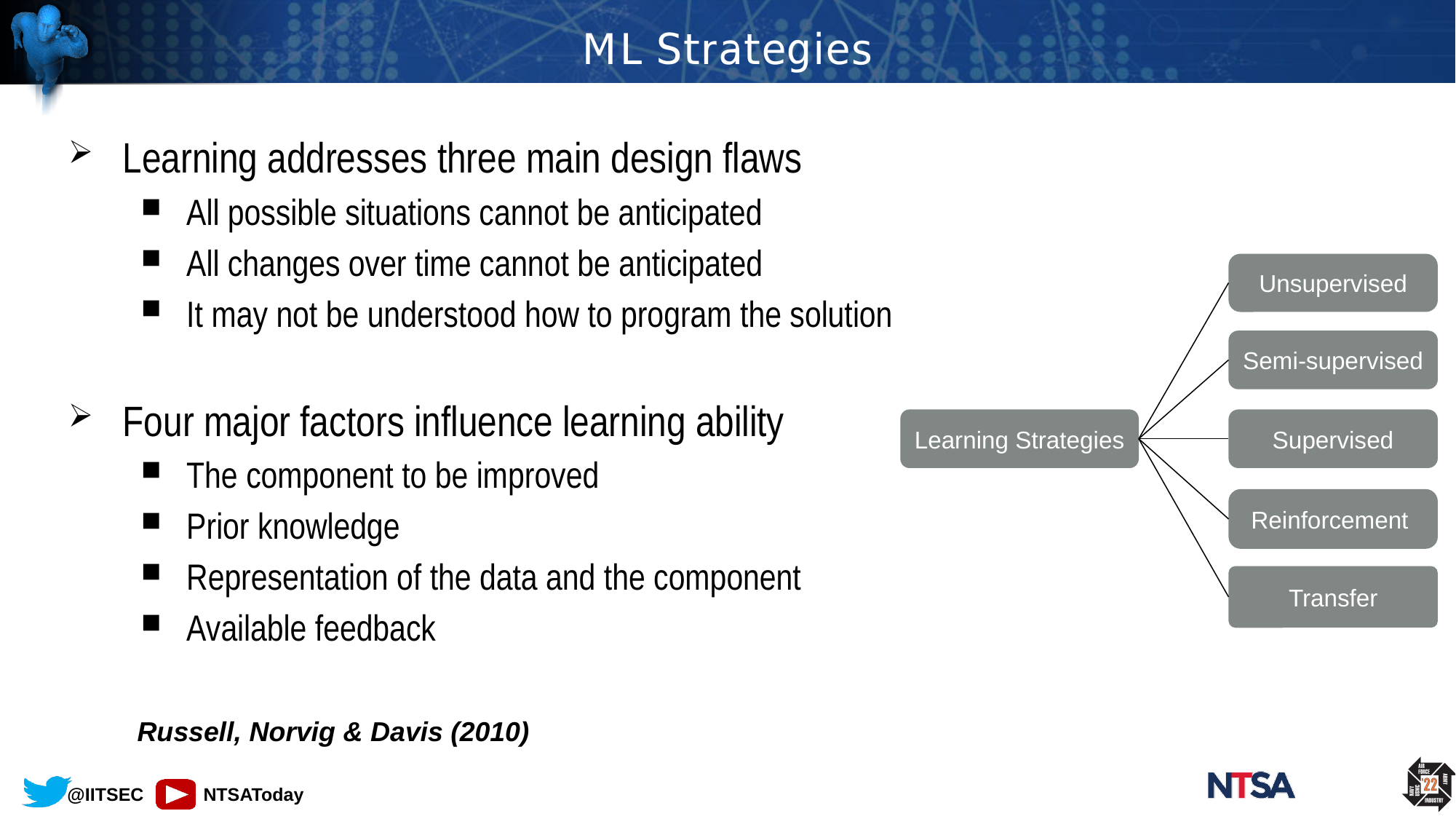

# ML Strategies
Learning addresses three main design flaws
All possible situations cannot be anticipated
All changes over time cannot be anticipated
It may not be understood how to program the solution

Four major factors influence learning ability
The component to be improved
Prior knowledge
Representation of the data and the component
Available feedback

Unsupervised
Semi-supervised
Supervised
Learning Strategies
Reinforcement
Transfer
Russell, Norvig & Davis (2010)